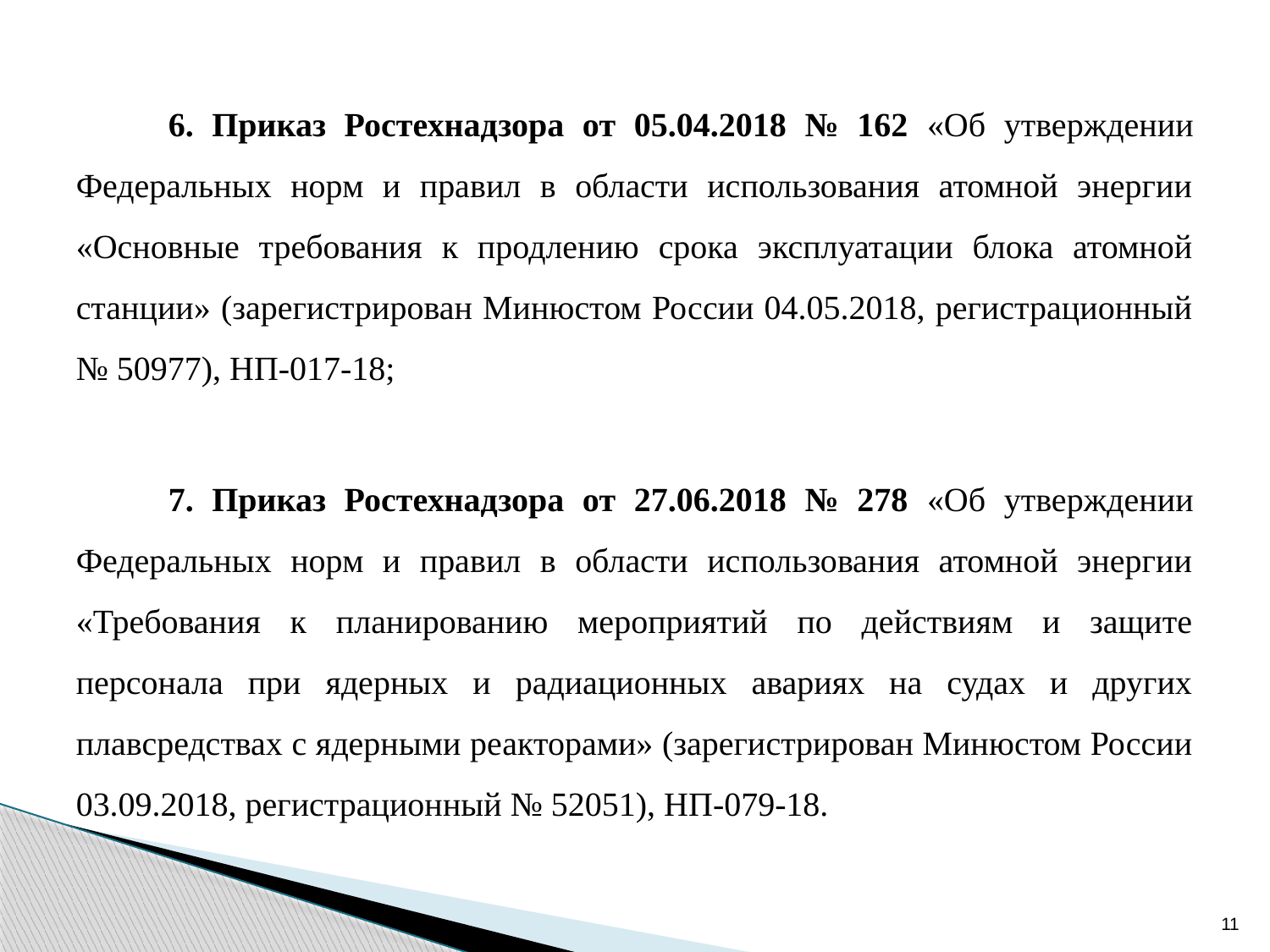

6. Приказ Ростехнадзора от 05.04.2018 № 162 «Об утверждении Федеральных норм и правил в области использования атомной энергии «Основные требования к продлению срока эксплуатации блока атомной станции» (зарегистрирован Минюстом России 04.05.2018, регистрационный № 50977), НП-017-18;

     7. Приказ Ростехнадзора от 27.06.2018 № 278 «Об утверждении Федеральных норм и правил в области использования атомной энергии «Требования к планированию мероприятий по действиям и защите персонала при ядерных и радиационных авариях на судах и других плавсредствах с ядерными реакторами» (зарегистрирован Минюстом России 03.09.2018, регистрационный № 52051), НП-079-18.

11